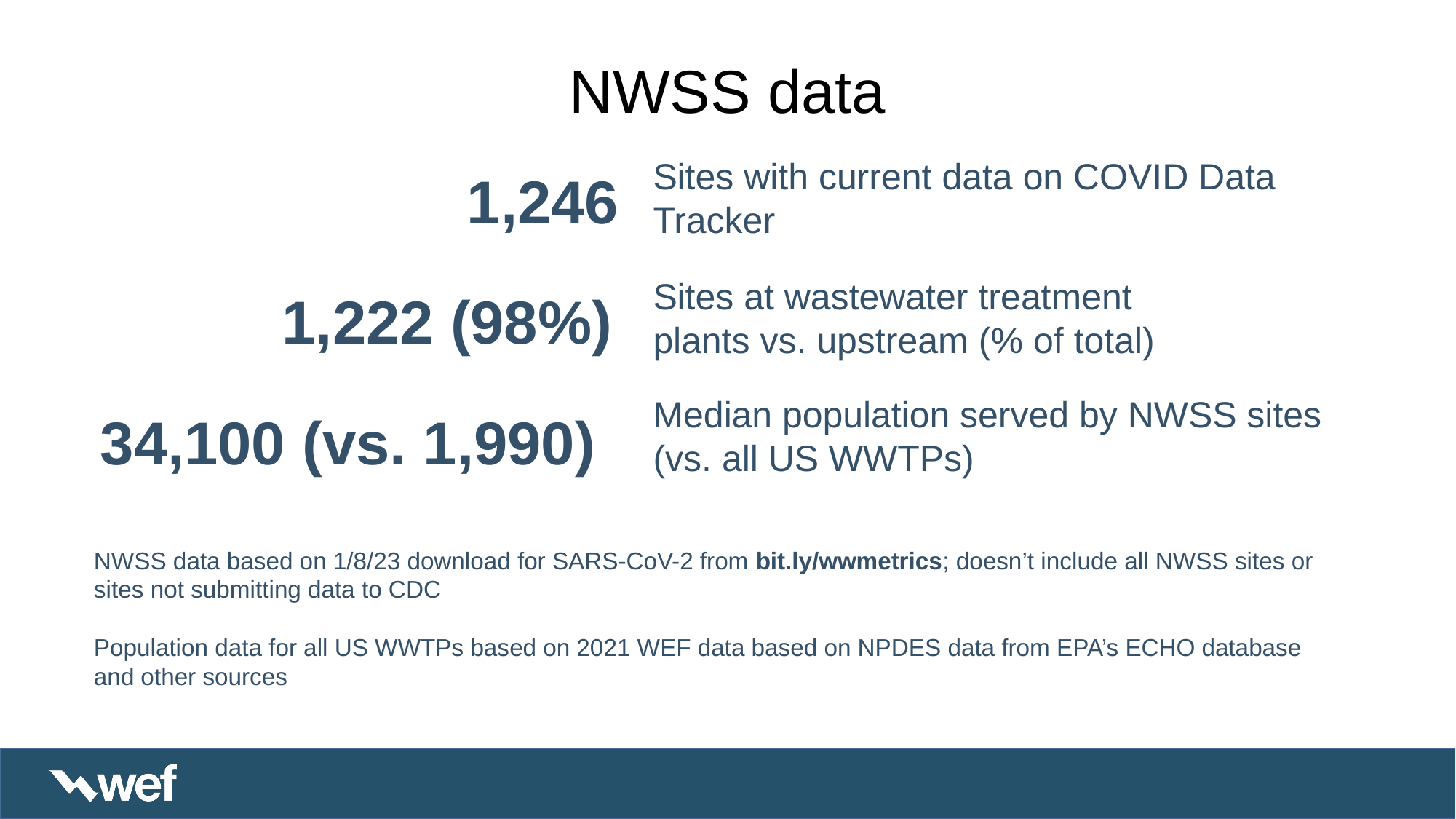

# NWSS data
Sites with current data on COVID Data Tracker
1,246
Sites at wastewater treatment plants vs. upstream (% of total)
1,222 (98%)
Median population served by NWSS sites (vs. all US WWTPs)
34,100 (vs. 1,990)
NWSS data based on 1/8/23 download for SARS-CoV-2 from bit.ly/wwmetrics; doesn’t include all NWSS sites or sites not submitting data to CDC

Population data for all US WWTPs based on 2021 WEF data based on NPDES data from EPA’s ECHO database and other sources